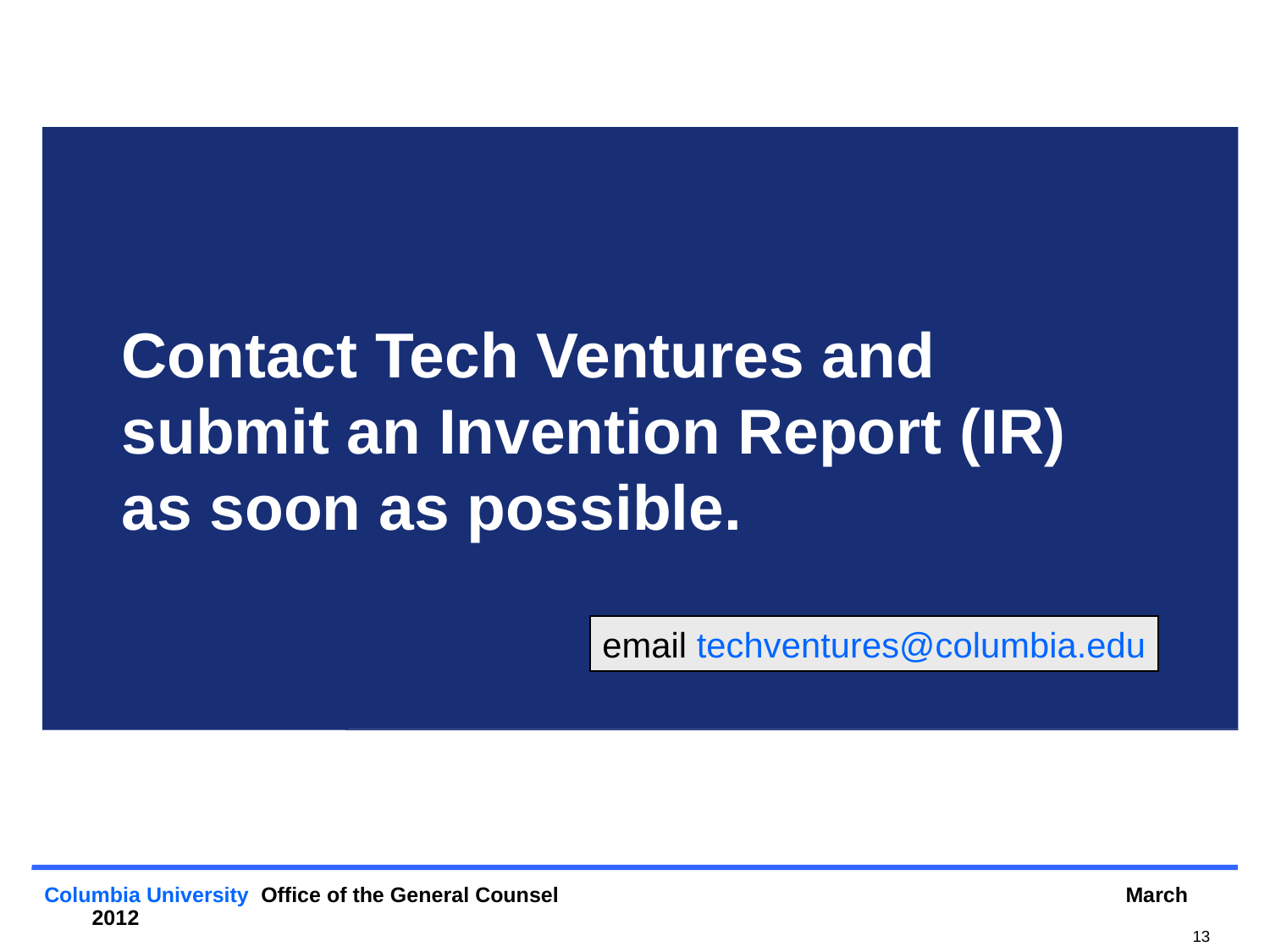

# Contact Tech Ventures and submit an Invention Report (IR) as soon as possible.
email techventures@columbia.edu